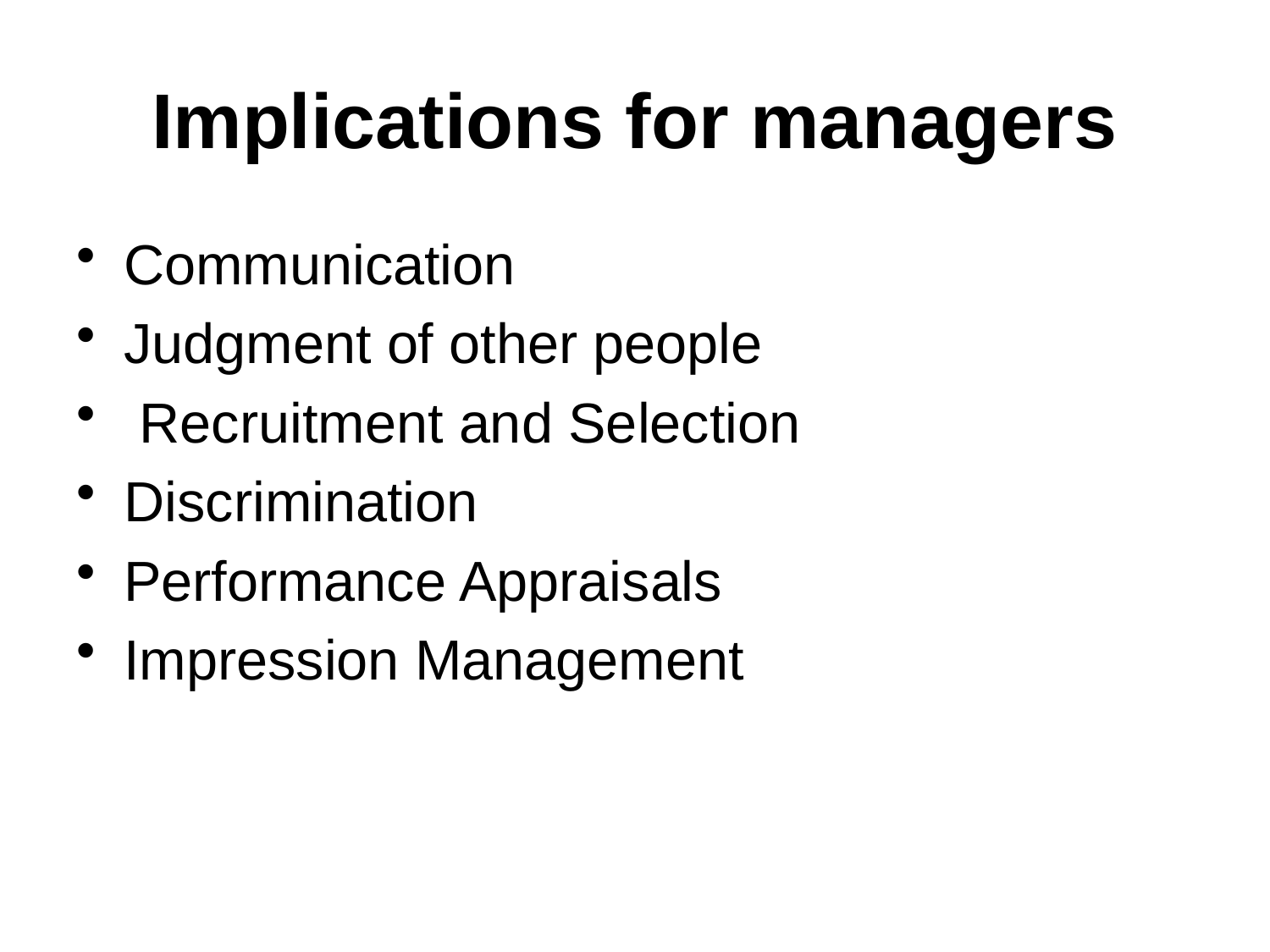

# Implications for managers
Communication
Judgment of other people
 Recruitment and Selection
Discrimination
Performance Appraisals
Impression Management